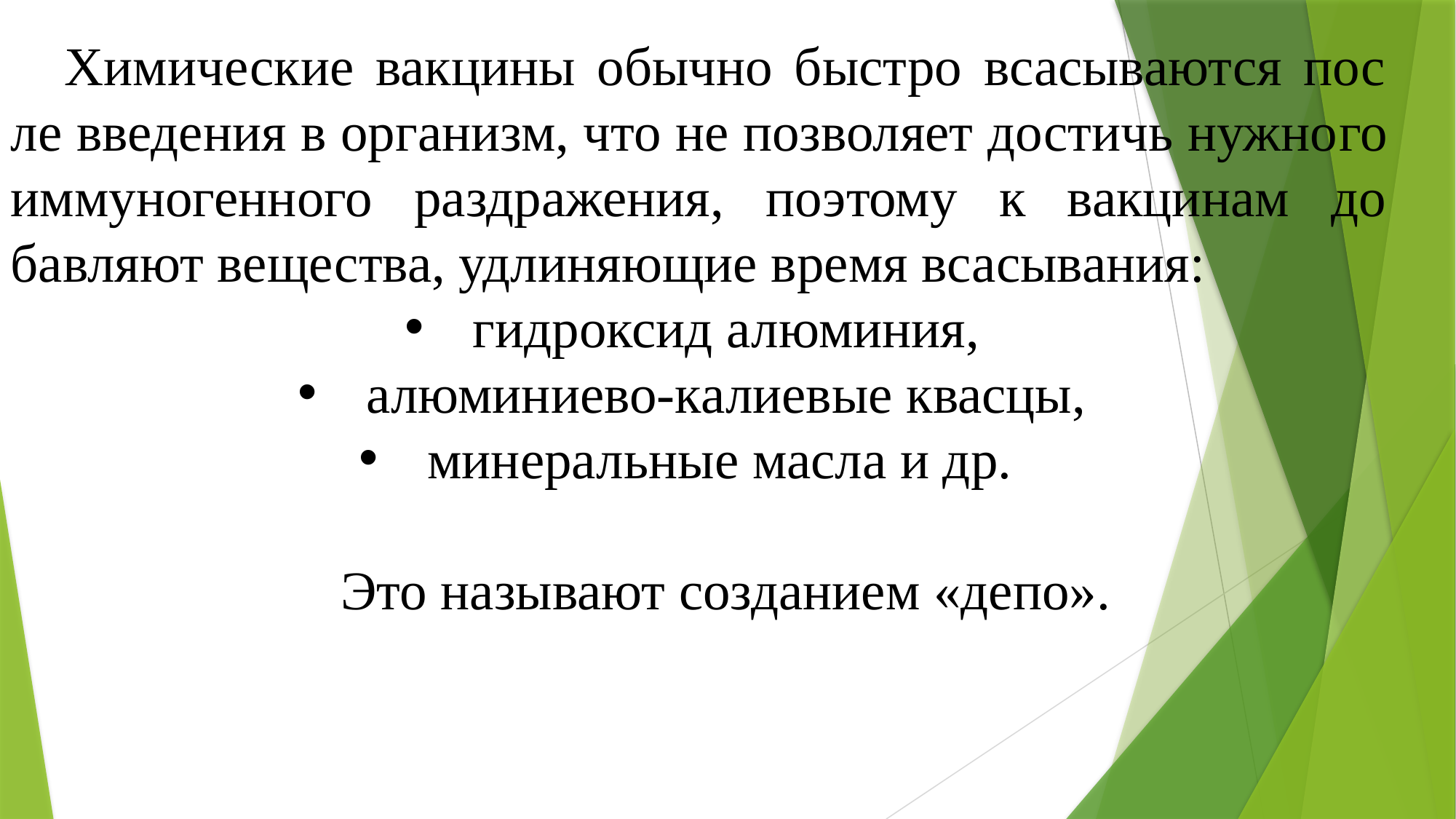

Химические вакцины обычно быстро всасываются пос­ле введения в организм, что не позволяет достичь нужно­го иммуногенного раздражения, поэтому к вакцинам до­бавляют вещества, удлиняющие время всасывания:
гидроксид алюминия,
алюминиево-калиевые квасцы,
минераль­ные масла и др.

Это называют созданием «депо».